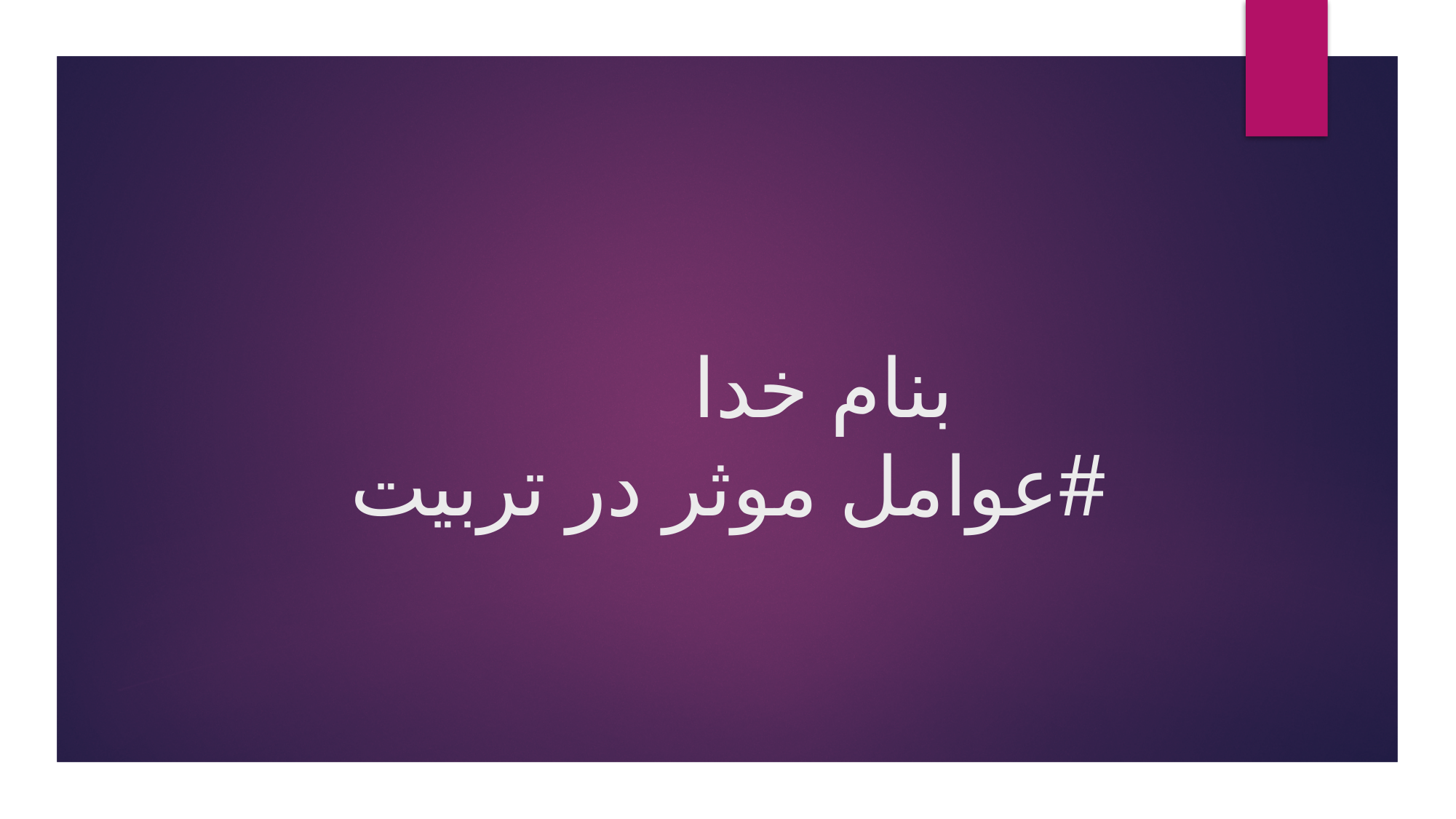

# بنام خدا عوامل موثر در تربیت#